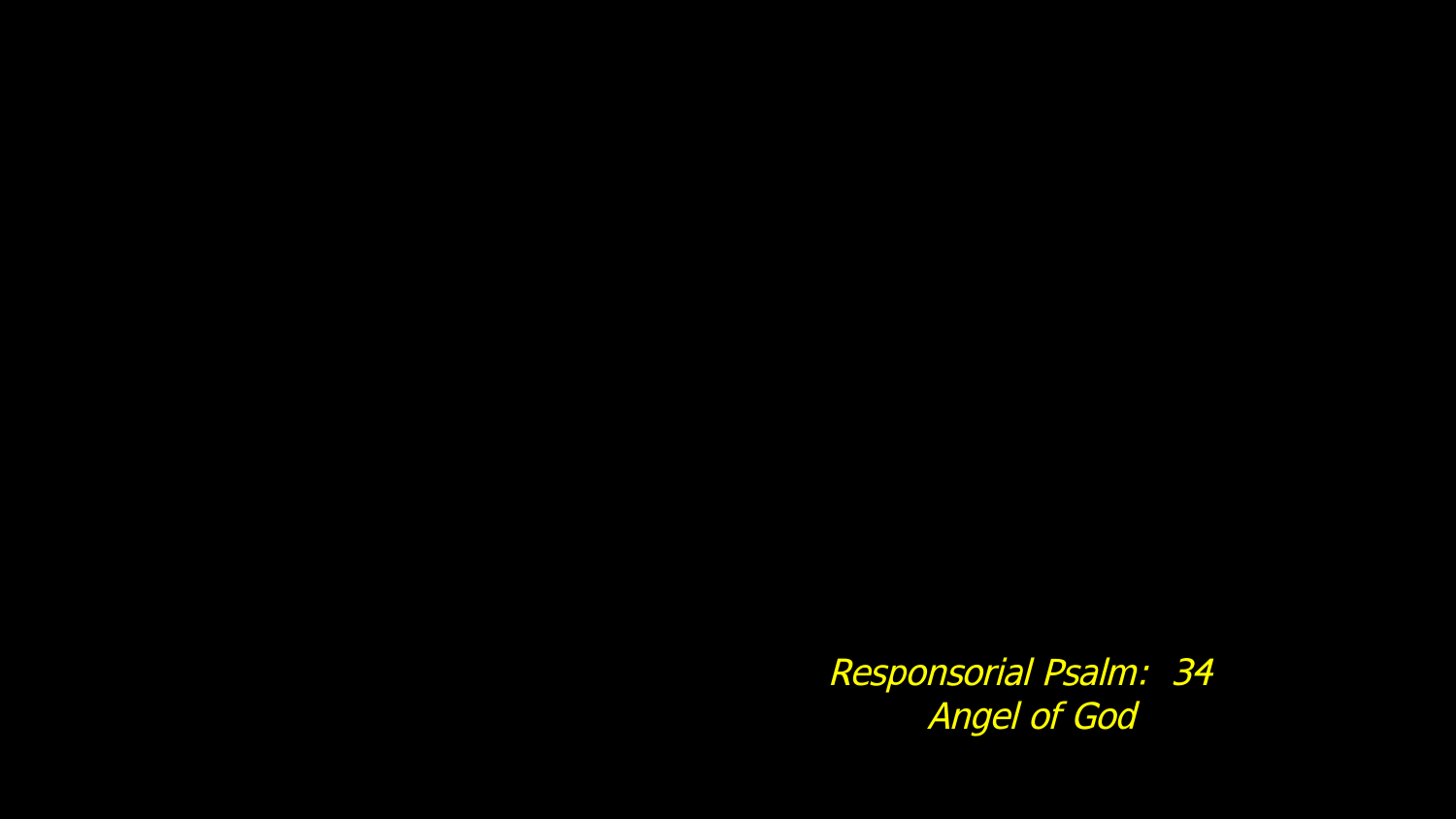

# Responsorial Psalm:  34 Angel of God